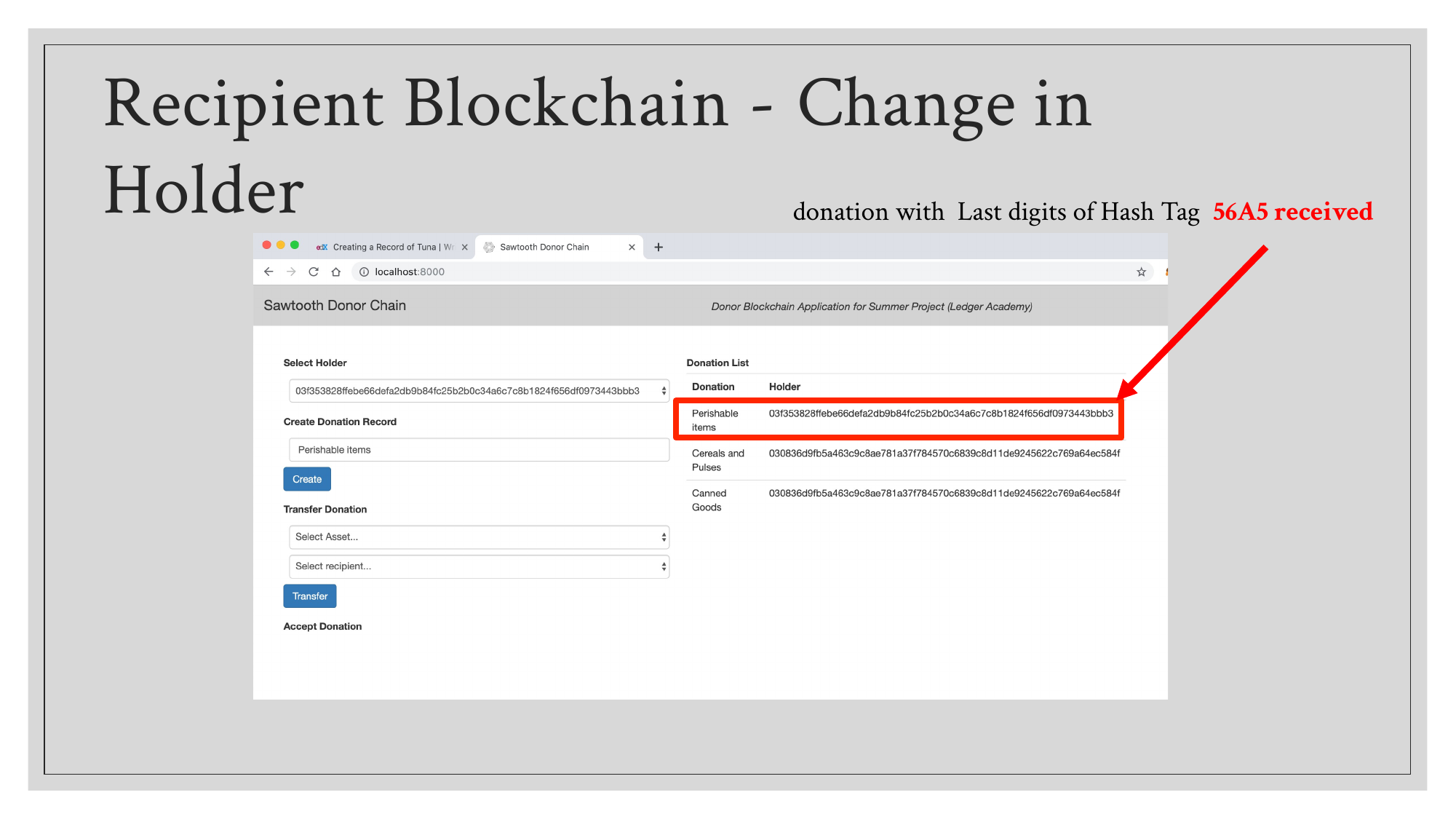

Recipient Blockchain - Change in Holder
donation with  Last digits of Hash Tag  56A5 received